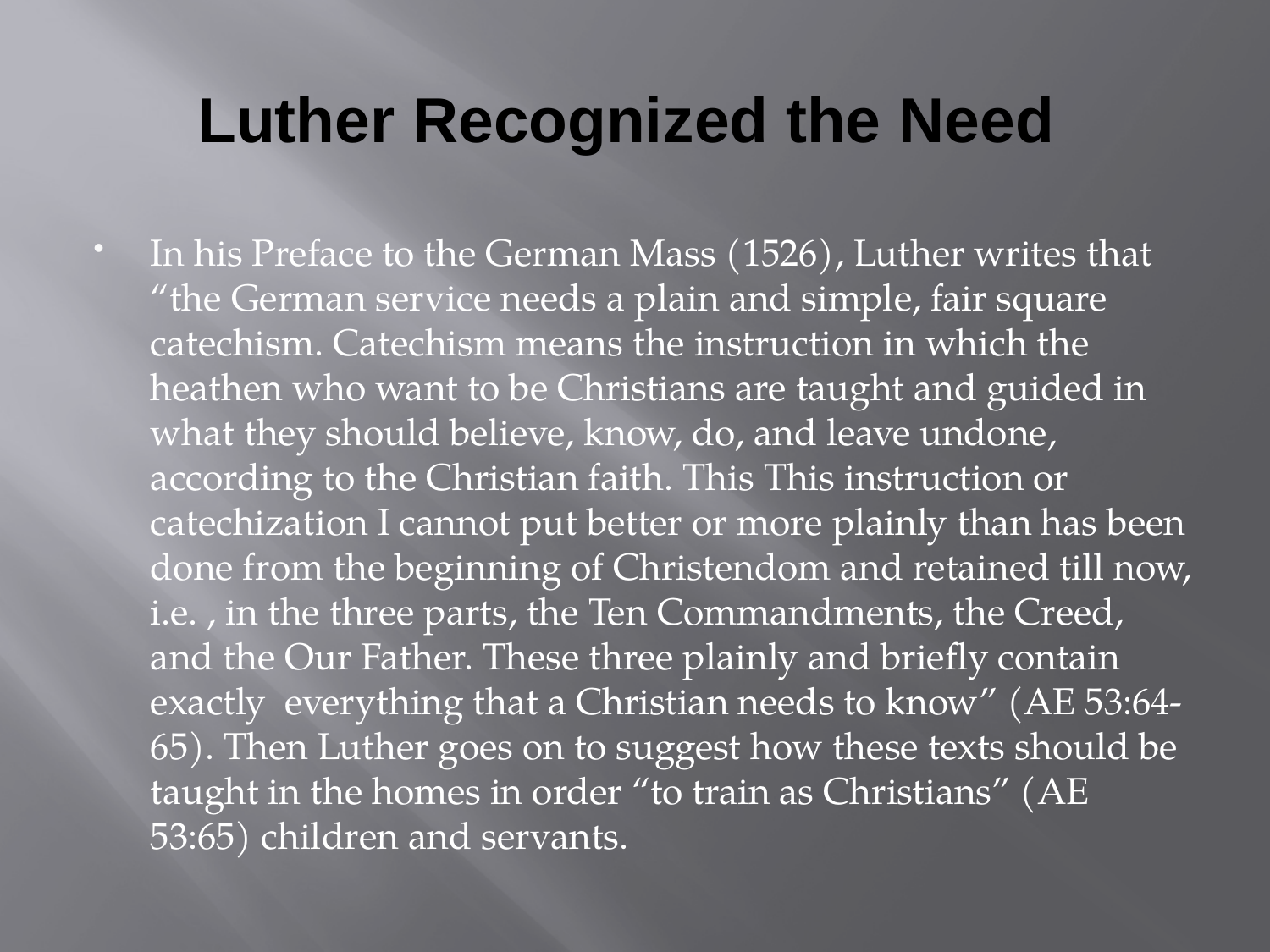

# Luther Recognized the Need
In his Preface to the German Mass (1526), Luther writes that “the German service needs a plain and simple, fair square catechism. Catechism means the instruction in which the heathen who want to be Christians are taught and guided in what they should believe, know, do, and leave undone, according to the Christian faith. This This instruction or catechization I cannot put better or more plainly than has been done from the beginning of Christendom and retained till now, i.e. , in the three parts, the Ten Commandments, the Creed,  and the Our Father. These three plainly and briefly contain exactly  everything that a Christian needs to know” (AE 53:64-65). Then Luther goes on to suggest how these texts should be taught in the homes in order “to train as Christians” (AE 53:65) children and servants.